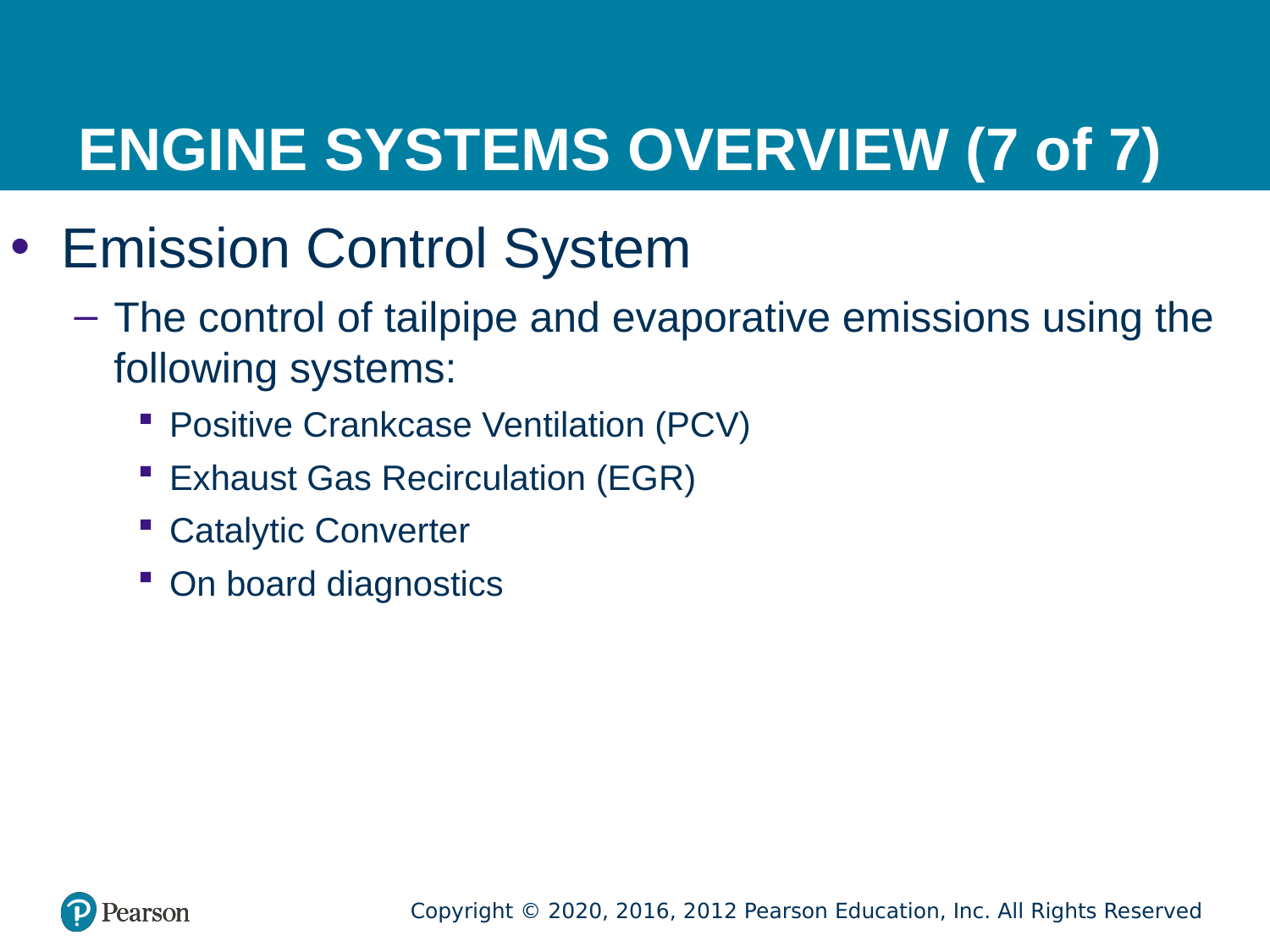

# ENGINE SYSTEMS OVERVIEW (7 of 7)
 Emission Control System
The control of tailpipe and evaporative emissions using the following systems:
Positive Crankcase Ventilation (PCV)
Exhaust Gas Recirculation (EGR)
Catalytic Converter
On board diagnostics